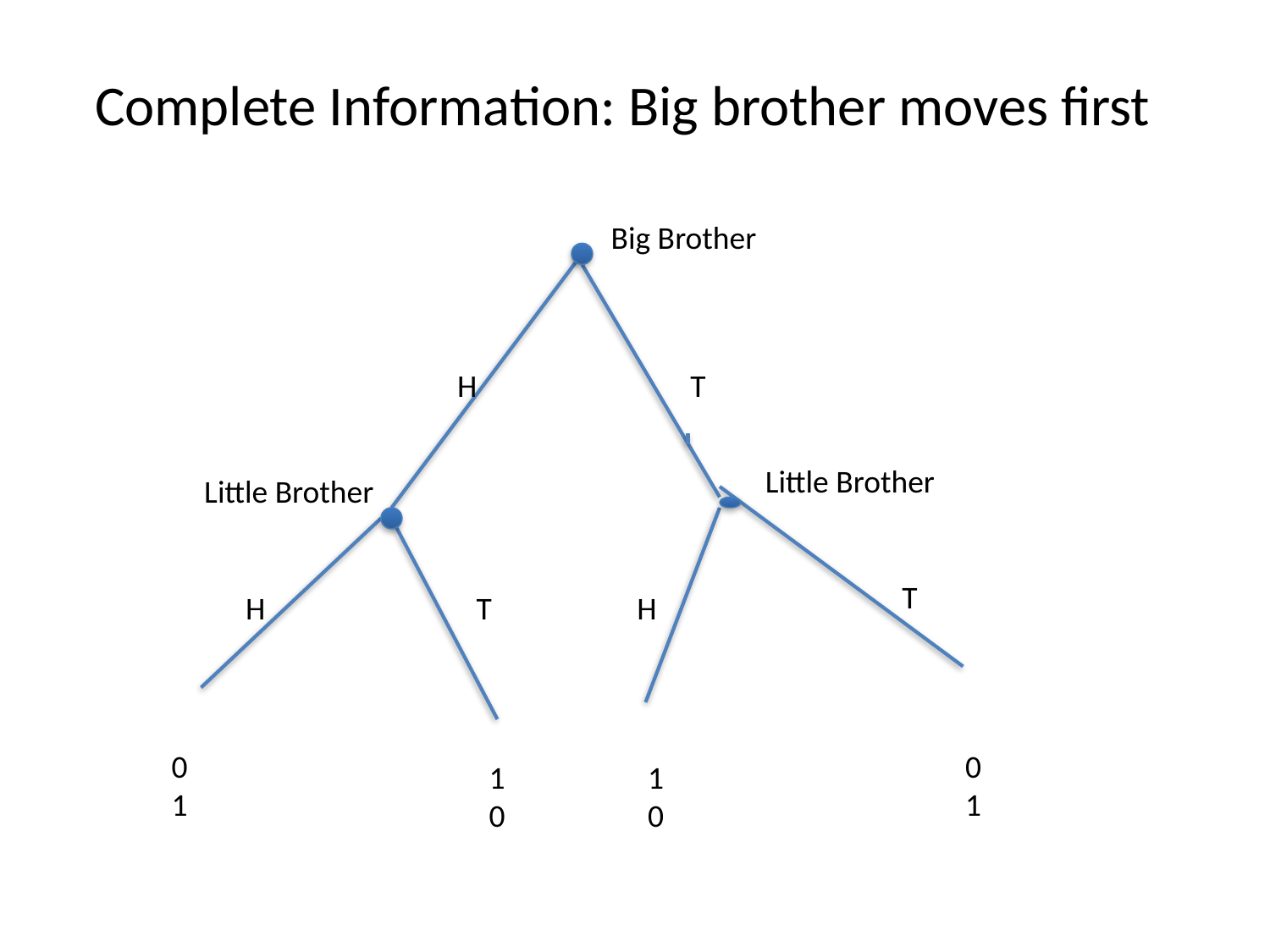

Complete Information: Big brother moves first
Big Brother

H
T
Little Brother
Little Brother

T
H
T
H
0
1
0
1
1
0
1
0